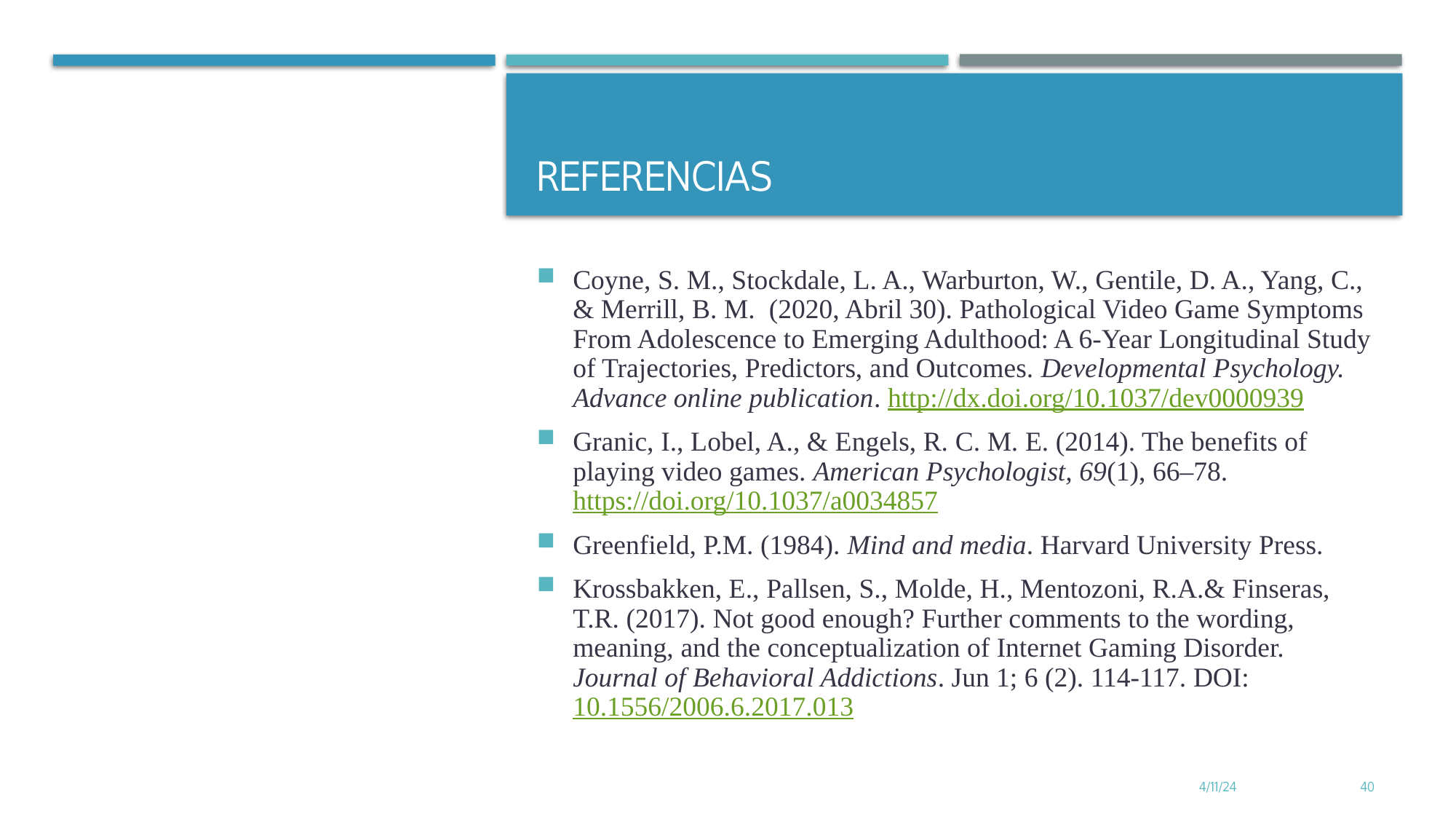

# Referencias
Coyne, S. M., Stockdale, L. A., Warburton, W., Gentile, D. A., Yang, C., & Merrill, B. M.  (2020, Abril 30). Pathological Video Game Symptoms From Adolescence to Emerging Adulthood: A 6-Year Longitudinal Study of Trajectories, Predictors, and Outcomes. Developmental Psychology. Advance online publication. http://dx.doi.org/10.1037/dev0000939
Granic, I., Lobel, A., & Engels, R. C. M. E. (2014). The benefits of playing video games. American Psychologist, 69(1), 66–78. https://doi.org/10.1037/a0034857
Greenfield, P.M. (1984). Mind and media. Harvard University Press.
Krossbakken, E., Pallsen, S., Molde, H., Mentozoni, R.A.& Finseras, T.R. (2017). Not good enough? Further comments to the wording, meaning, and the conceptualization of Internet Gaming Disorder. Journal of Behavioral Addictions. Jun 1; 6 (2). 114-117. DOI: 10.1556/2006.6.2017.013

4/11/24
40